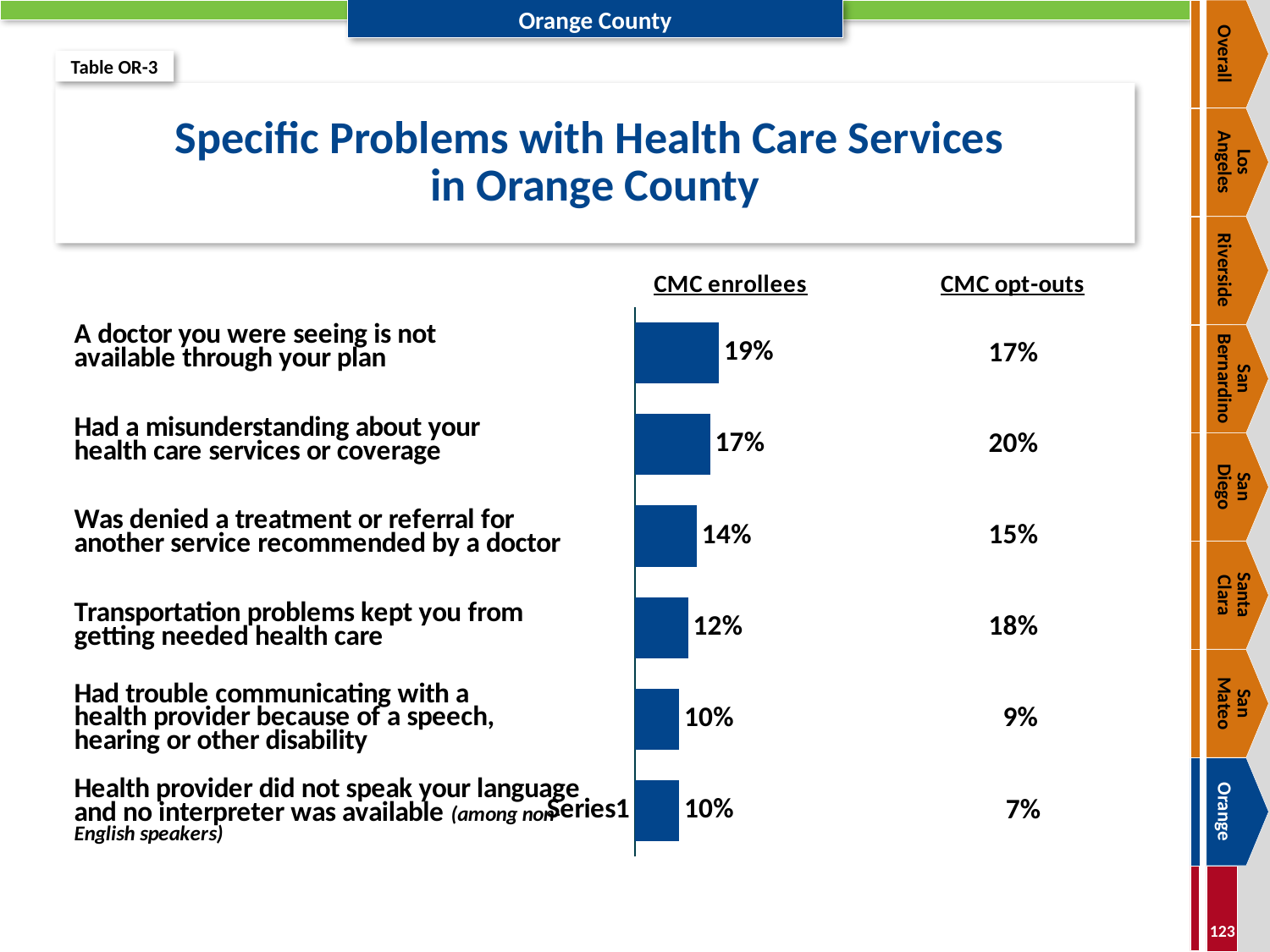

Overall
Table OR-3
# Specific Problems with Health Care Services in Orange County
Los
Angeles
Riverside

### Chart

| Category | Column1 |
|---|---|
|  | 0.1 |
|  | 0.1 |
|  | 0.12 |
|  | 0.14 |
|  | 0.17 |
|  | 0.19 |
San Bernardino
San
Diego
Santa
Clara
San
Mateo
Orange